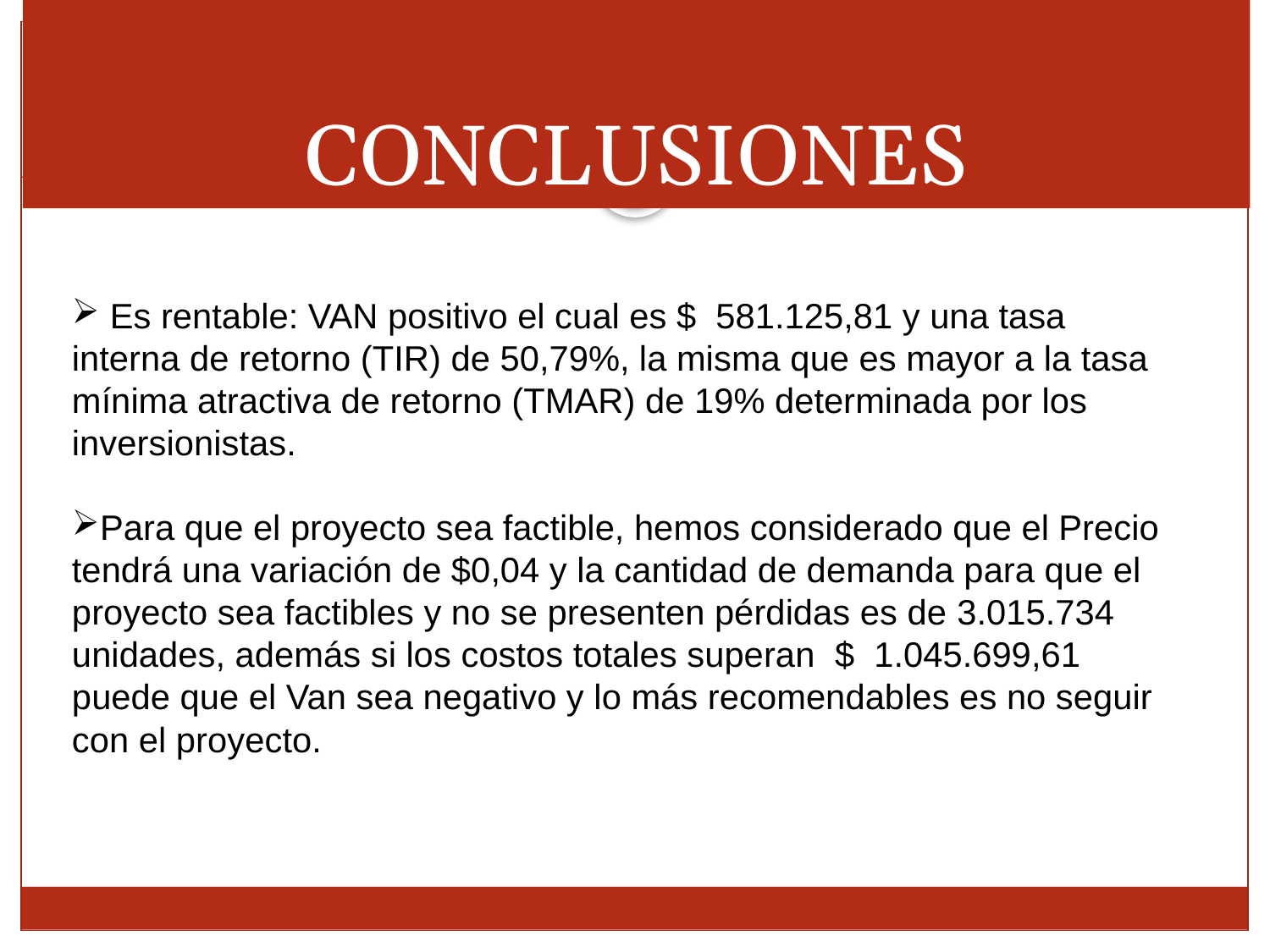

CONCLUSIONES
# CONCLUSIONES
 Es rentable: VAN positivo el cual es $  581.125,81 y una tasa interna de retorno (TIR) de 50,79%, la misma que es mayor a la tasa mínima atractiva de retorno (TMAR) de 19% determinada por los inversionistas.

Para que el proyecto sea factible, hemos considerado que el Precio tendrá una variación de $0,04 y la cantidad de demanda para que el proyecto sea factibles y no se presenten pérdidas es de 3.015.734 unidades, además si los costos totales superan  $  1.045.699,61 puede que el Van sea negativo y lo más recomendables es no seguir con el proyecto.